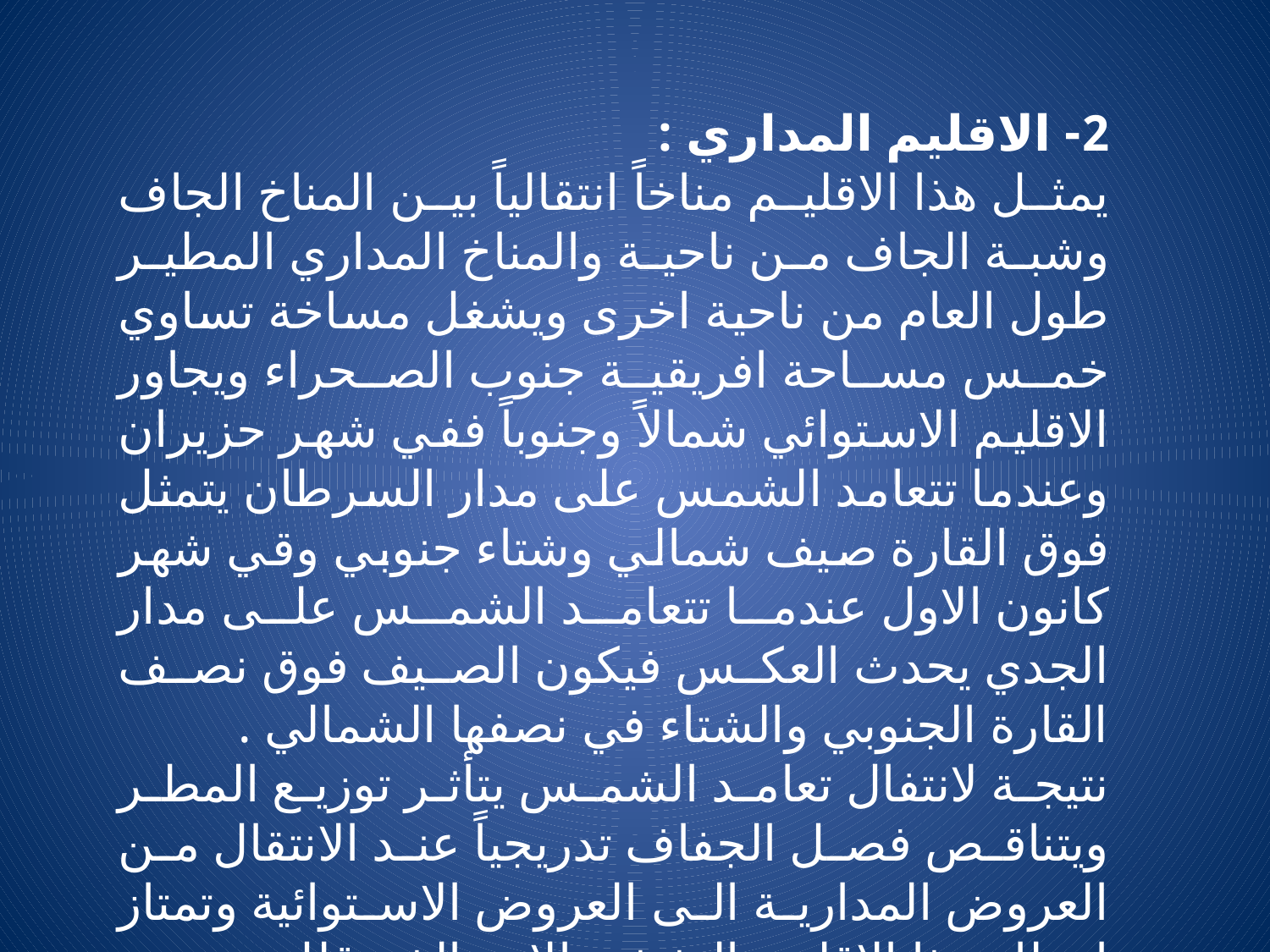

2- الاقليم المداري :
يمثل هذا الاقليم مناخاً انتقالياً بين المناخ الجاف وشبة الجاف من ناحية والمناخ المداري المطير طول العام من ناحية اخرى ويشغل مساخة تساوي خمس مساحة افريقية جنوب الصحراء ويجاور الاقليم الاستوائي شمالاً وجنوباً ففي شهر حزيران وعندما تتعامد الشمس على مدار السرطان يتمثل فوق القارة صيف شمالي وشتاء جنوبي وقي شهر كانون الاول عندما تتعامد الشمس على مدار الجدي يحدث العكس فيكون الصيف فوق نصف القارة الجنوبي والشتاء في نصفها الشمالي .
نتيجة لانتفال تعامد الشمس يتأثر توزيع المطر ويتناقص فصل الجفاف تدريجياً عند الانتقال من العروض المدارية الى العروض الاستوائية وتمتاز امطار هذا الاقليم بالتذبذب الامر الذي قلل من دور هذه الامطارمن الاعتماد عليها